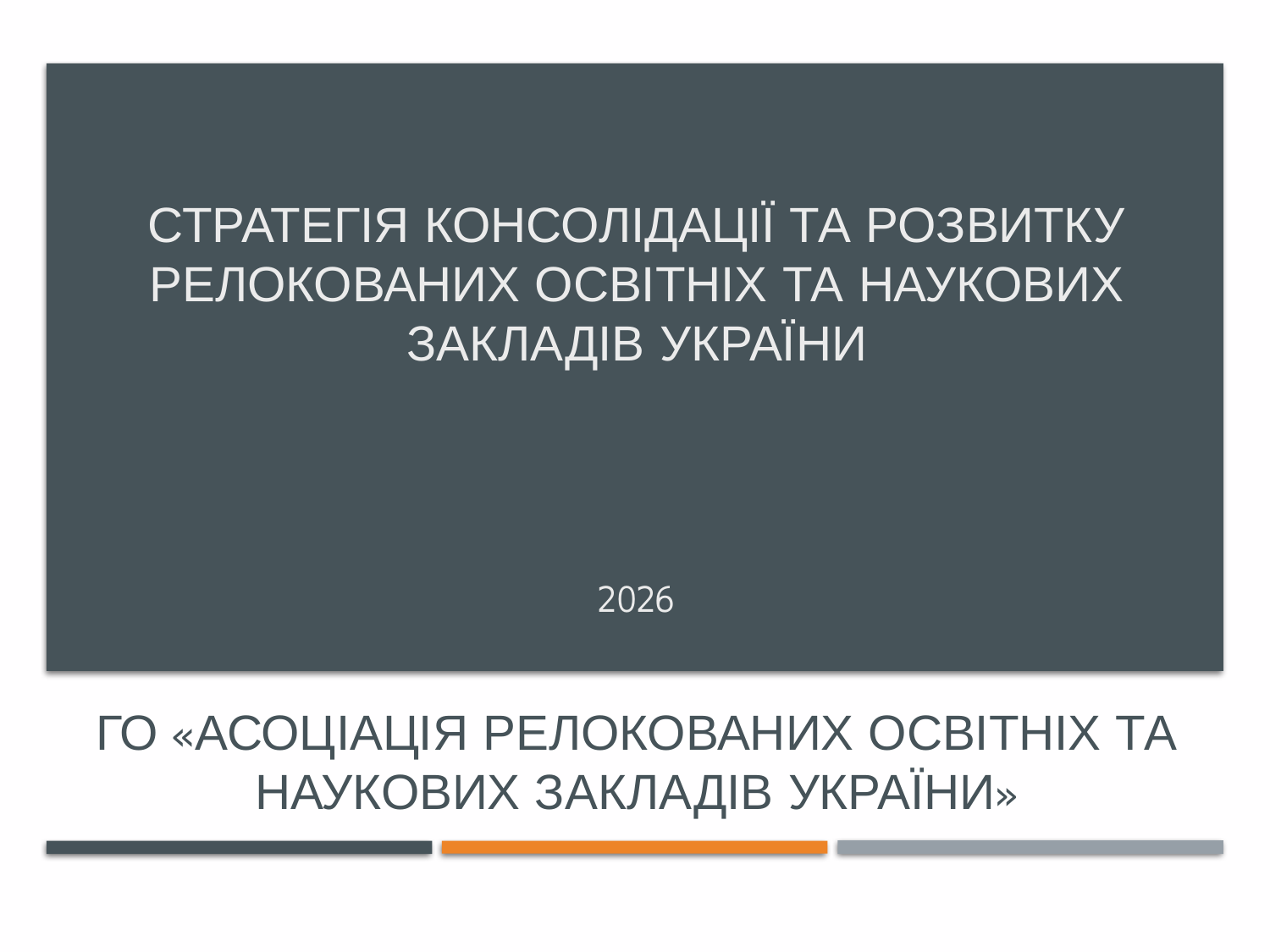

СТРАТЕГІЯ КОНСОЛІДАЦІЇ ТА РОЗВИТКУ
РЕЛОКОВАНИХ ОСВІТНІХ ТА НАУКОВИХ ЗАКЛАДІВ УКРАЇНИ

2026
# ГО «Асоціація релокованих освітніх та наукових закладів України»